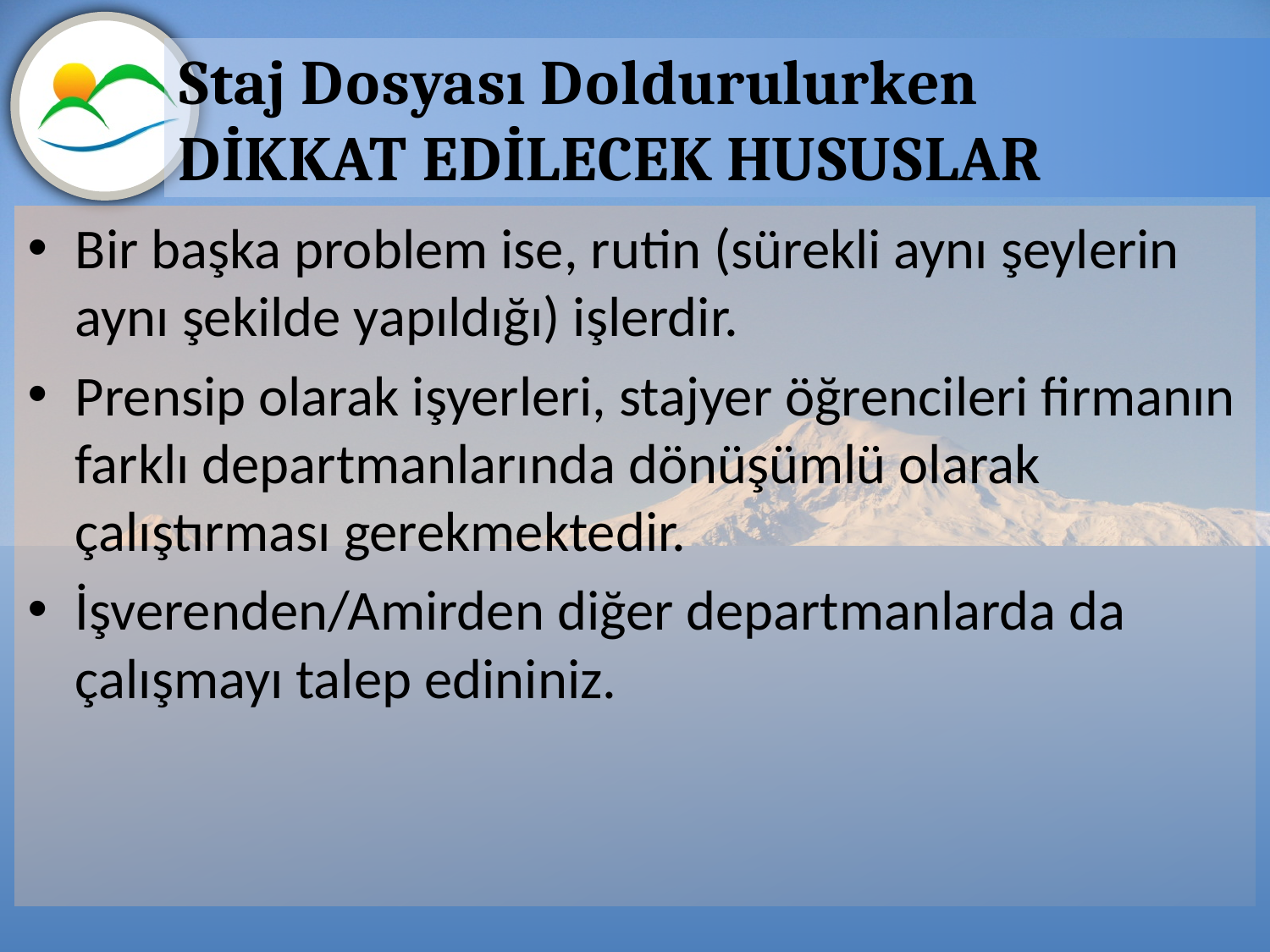

# Staj Dosyası Doldurulurken DİKKAT EDİLECEK HUSUSLAR
Bir başka problem ise, rutin (sürekli aynı şeylerin aynı şekilde yapıldığı) işlerdir.
Prensip olarak işyerleri, stajyer öğrencileri firmanın farklı departmanlarında dönüşümlü olarak çalıştırması gerekmektedir.
İşverenden/Amirden diğer departmanlarda da çalışmayı talep edininiz.